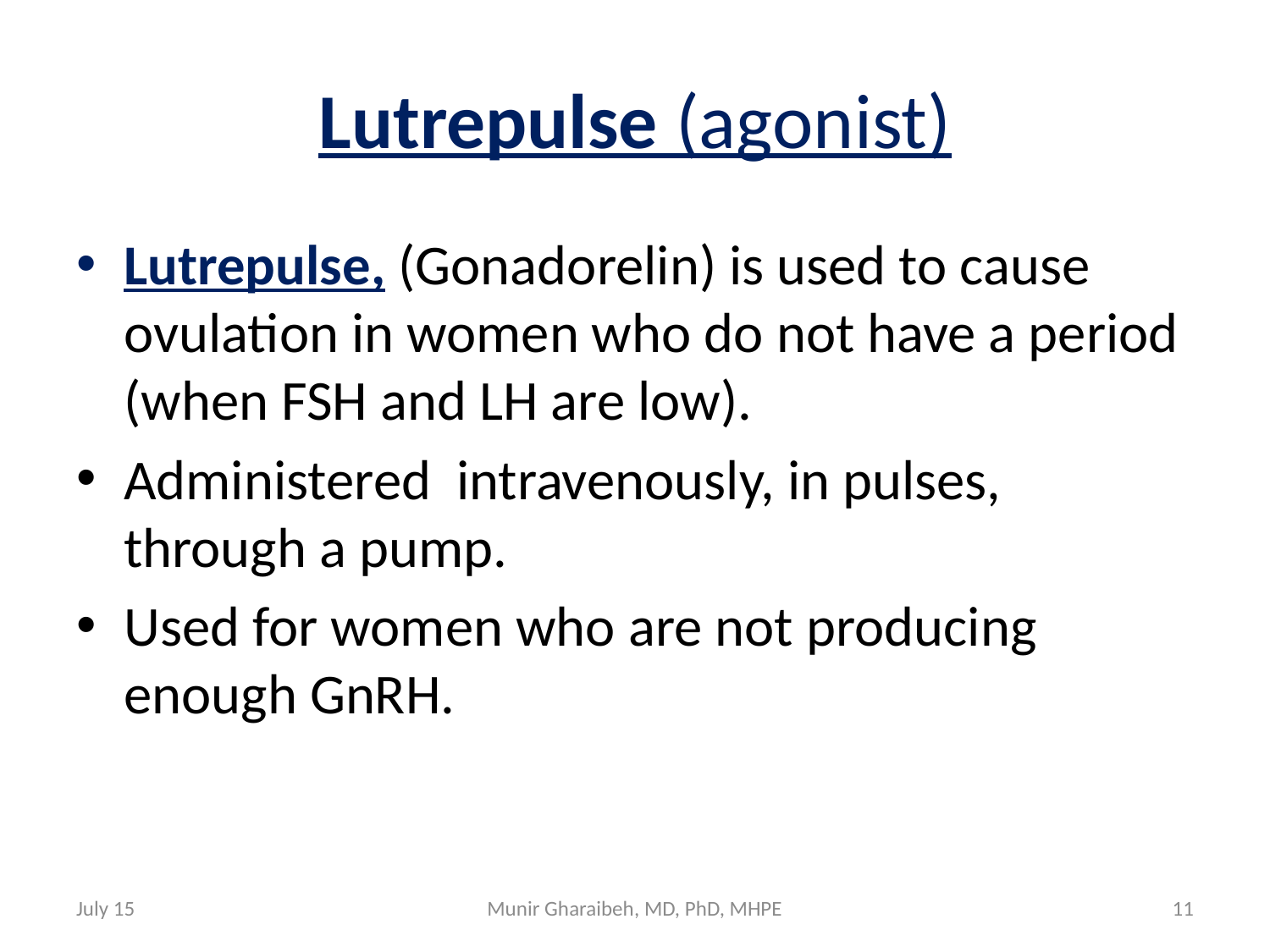

# Lutrepulse (agonist)
Lutrepulse, (Gonadorelin) is used to cause ovulation in women who do not have a period (when FSH and LH are low).
Administered  intravenously, in pulses, through a pump.
Used for women who are not producing enough GnRH.

July 15
Munir Gharaibeh, MD, PhD, MHPE
11